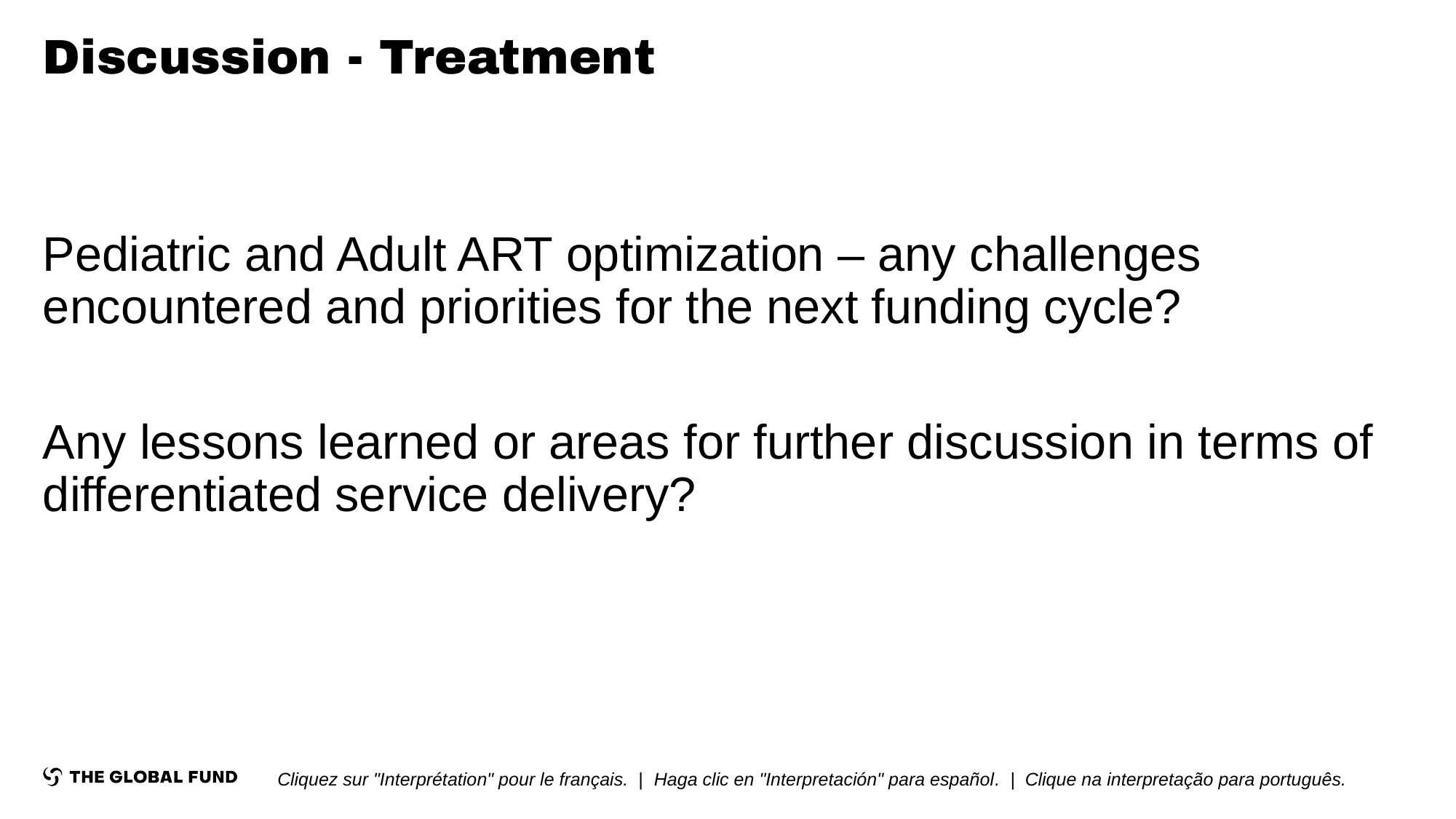

# Discussion - Treatment

Pediatric and Adult ART optimization – any challenges encountered and priorities for the next funding cycle?

Any lessons learned or areas for further discussion in terms of differentiated service delivery?